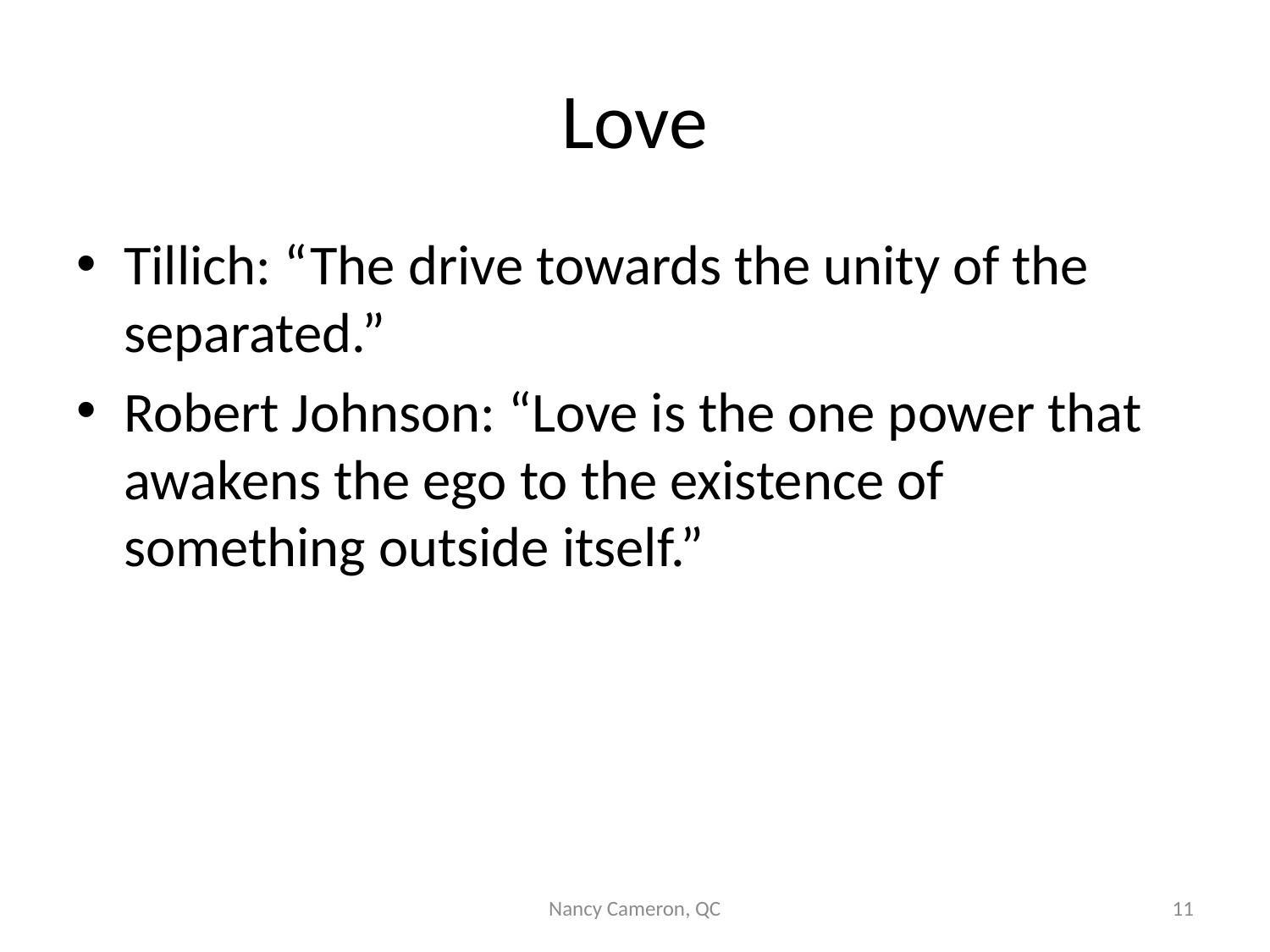

# Love
Tillich: “The drive towards the unity of the separated.”
Robert Johnson: “Love is the one power that awakens the ego to the existence of something outside itself.”
Nancy Cameron, QC
11